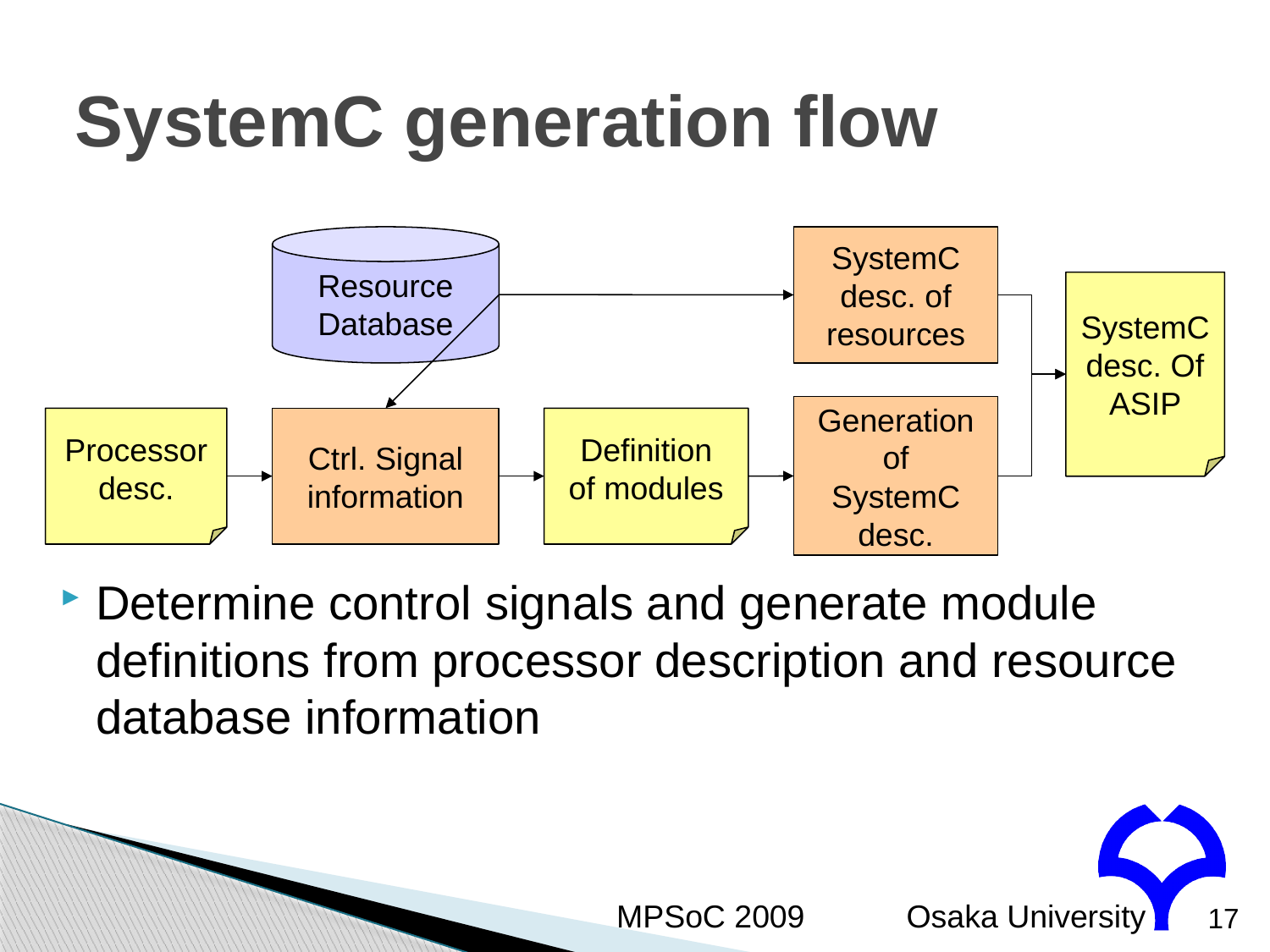

SystemC generation flow
Resource
Database
SystemC
desc. of
resources
SystemC
desc. Of
ASIP
Generation
of
SystemC
desc.
Processor
desc.
Ctrl. Signal
information
Definition
of modules
Determine control signals and generate module definitions from processor description and resource database information
MPSoC 2009
17